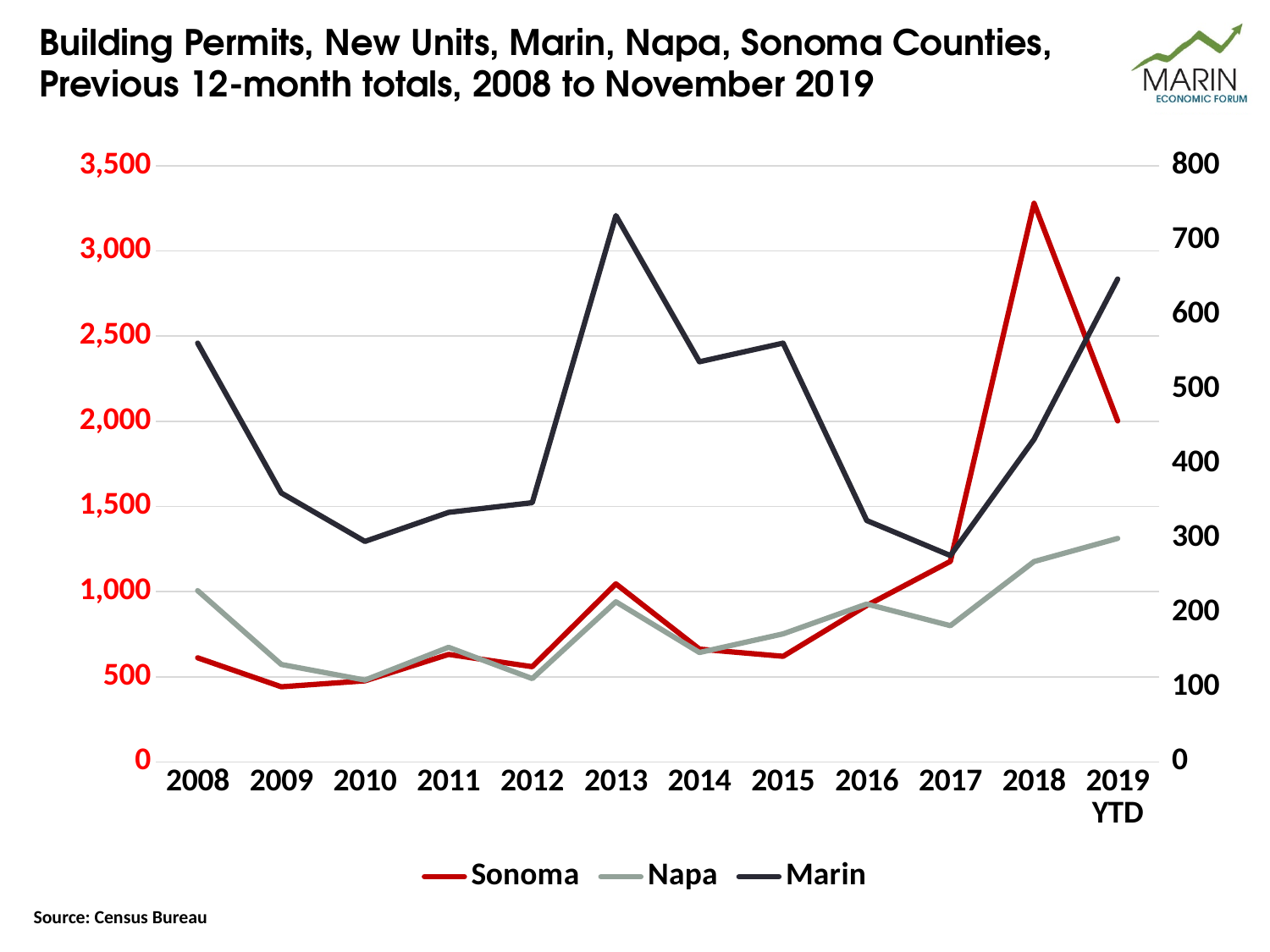

# Building Permits, New Units, Marin, Napa, Sonoma Counties, Previous 12-month totals, 2008 to November 2019

### Chart

| Category | Sonoma | Napa |  |
|---|---|---|---|
| 2008 | 612.0 | 230.0 | 332.0 |
| 2009 | 442.0 | 131.0 | 230.0 |
| 2010 | 477.0 | 110.0 | 186.0 |
| 2011 | 632.0 | 154.0 | 181.0 |
| 2012 | 560.0 | 112.0 | 236.0 |
| 2013 | 1046.0 | 215.0 | 518.0 |
| 2014 | 663.0 | 147.0 | 390.0 |
| 2015 | 621.0 | 172.0 | 390.0 |
| 2016 | 919.0 | 212.0 | 112.0 |
| 2017 | 1178.0 | 183.0 | 94.0 |
| 2018 | 3279.0 | 269.0 | 164.0 |
| 2019 YTD | 2002.0 | 300.0 | 348.0 |
Source: Census Bureau